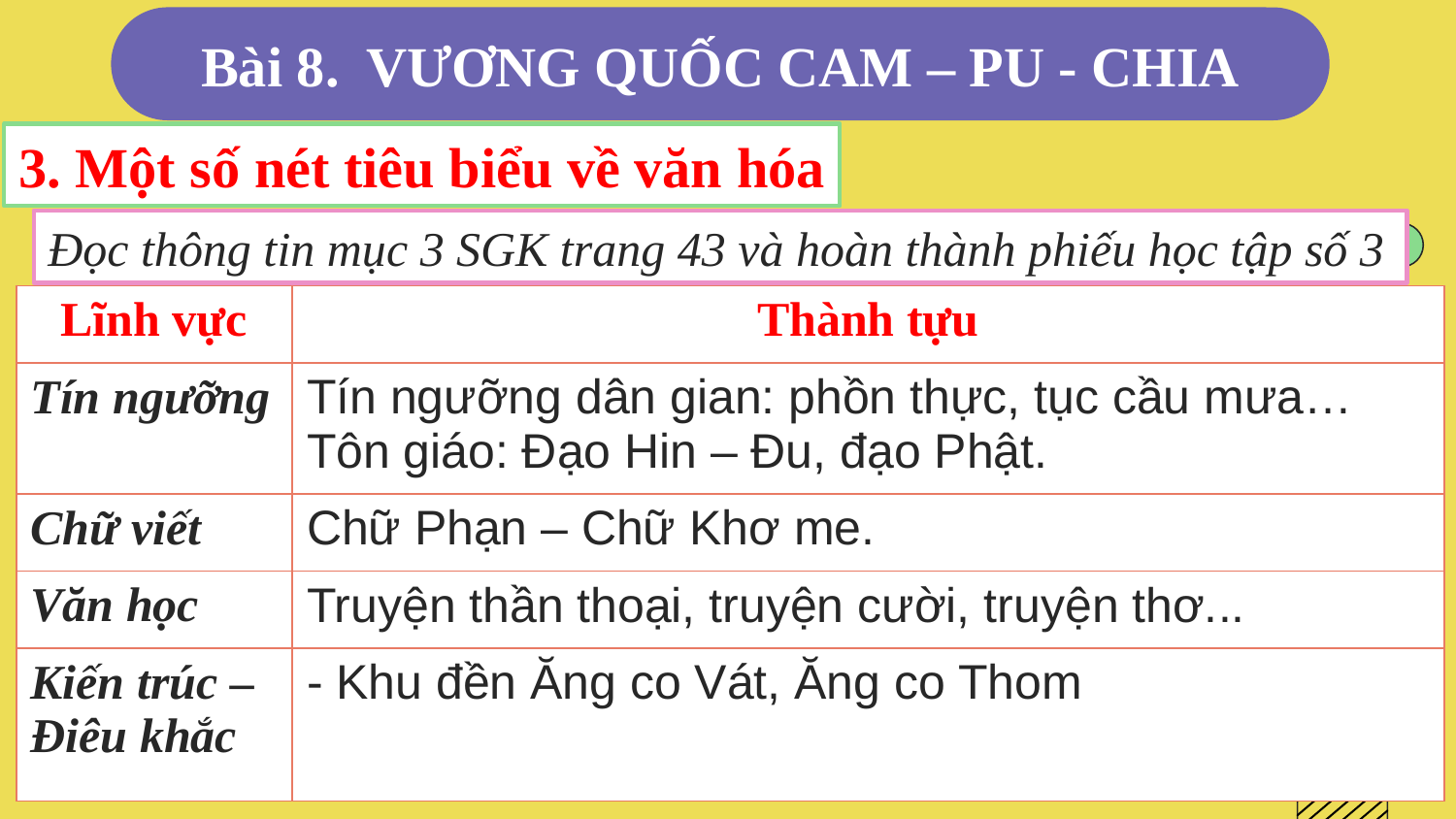

Bài 8.  VƯƠNG QUỐC CAM – PU - CHIA
3. Một số nét tiêu biểu về văn hóa
Đọc thông tin mục 3 SGK trang 43 và hoàn thành phiếu học tập số 3
| Lĩnh vực | Thành tựu |
| --- | --- |
| Tín ngưỡng | Tín ngưỡng dân gian: phồn thực, tục cầu mưa… Tôn giáo: Đạo Hin – Đu, đạo Phật. |
| Chữ viết | Chữ Phạn – Chữ Khơ me. |
| Văn học | Truyện thần thoại, truyện cười, truyện thơ... |
| Kiến trúc – Điêu khắc | - Khu đền Ăng co Vát, Ăng co Thom |